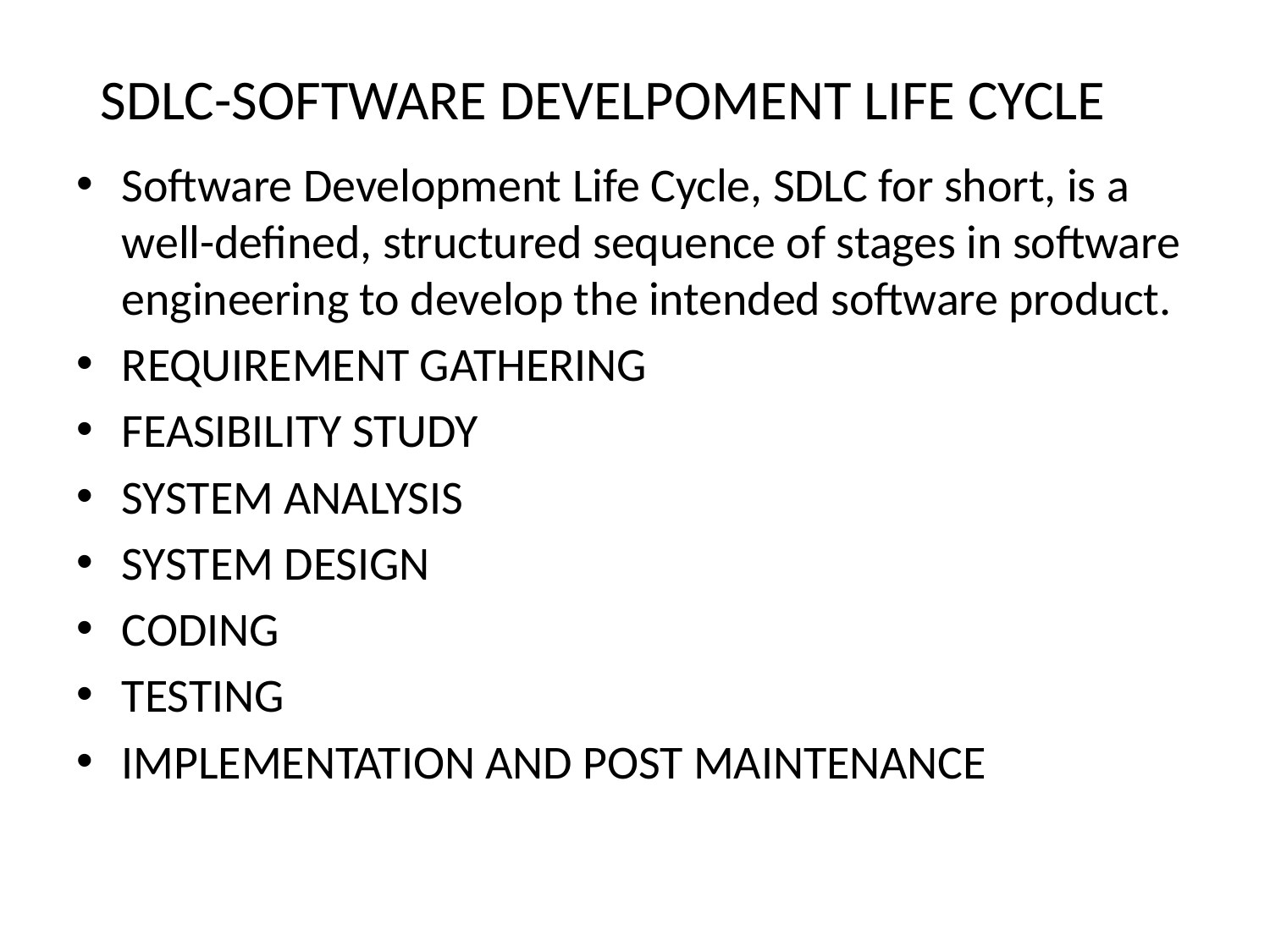

# SDLC-SOFTWARE DEVELPOMENT LIFE CYCLE
Software Development Life Cycle, SDLC for short, is a well-defined, structured sequence of stages in software engineering to develop the intended software product.
REQUIREMENT GATHERING
FEASIBILITY STUDY
SYSTEM ANALYSIS
SYSTEM DESIGN
CODING
TESTING
IMPLEMENTATION AND POST MAINTENANCE